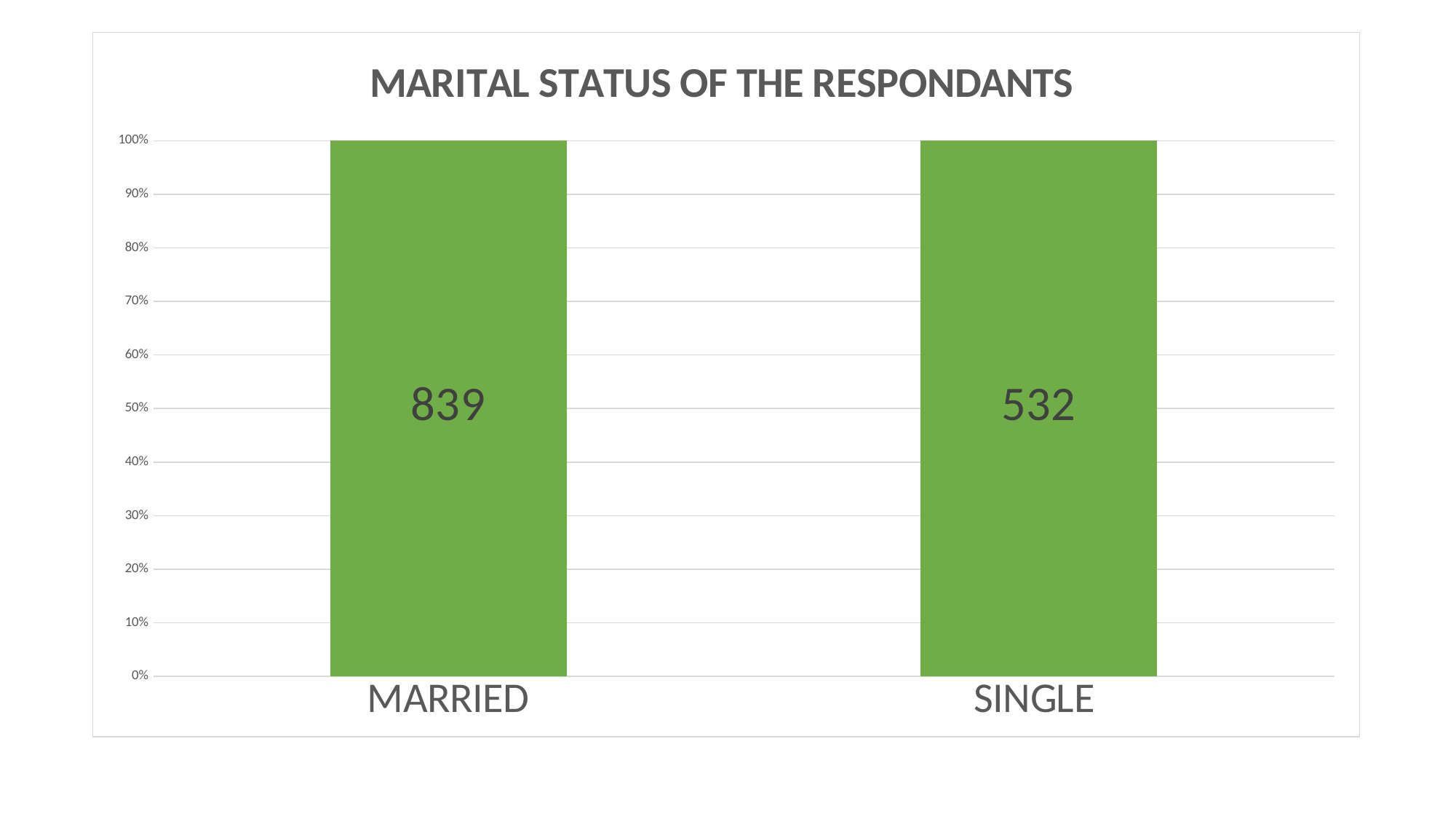

### Chart: MARITAL STATUS OF THE RESPONDANTS

| Category | MARITAL STATUS |
|---|---|
|  MARRIED  | 839.0 |
| SINGLE  | 532.0 |